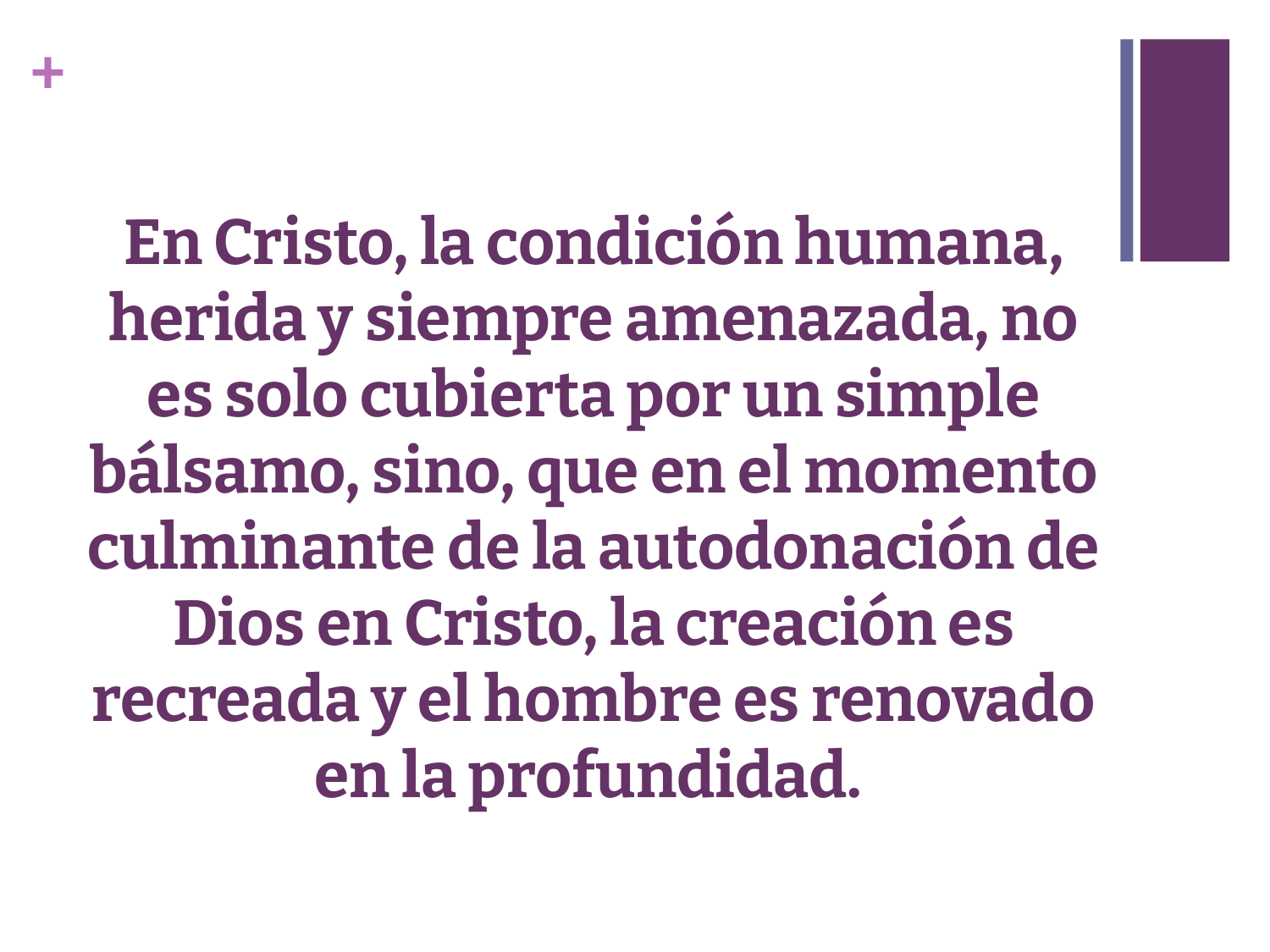

# En Cristo, la condición humana, herida y siempre amenazada, no es solo cubierta por un simple bálsamo, sino, que en el momento culminante de la autodonación de Dios en Cristo, la creación es recreada y el hombre es renovado en la profundidad.